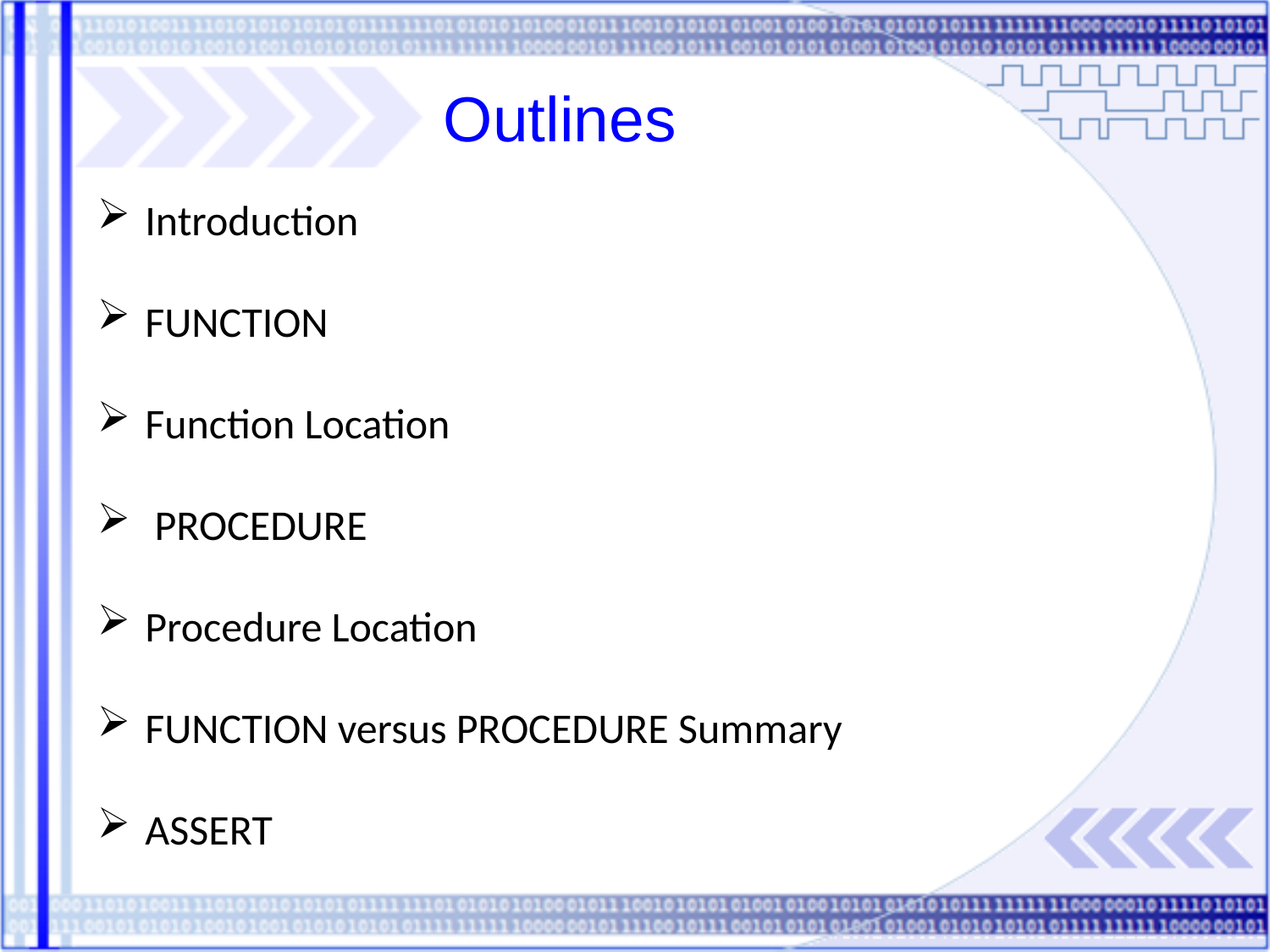

Outlines
Introduction
FUNCTION
Function Location
 PROCEDURE
Procedure Location
FUNCTION versus PROCEDURE Summary
ASSERT